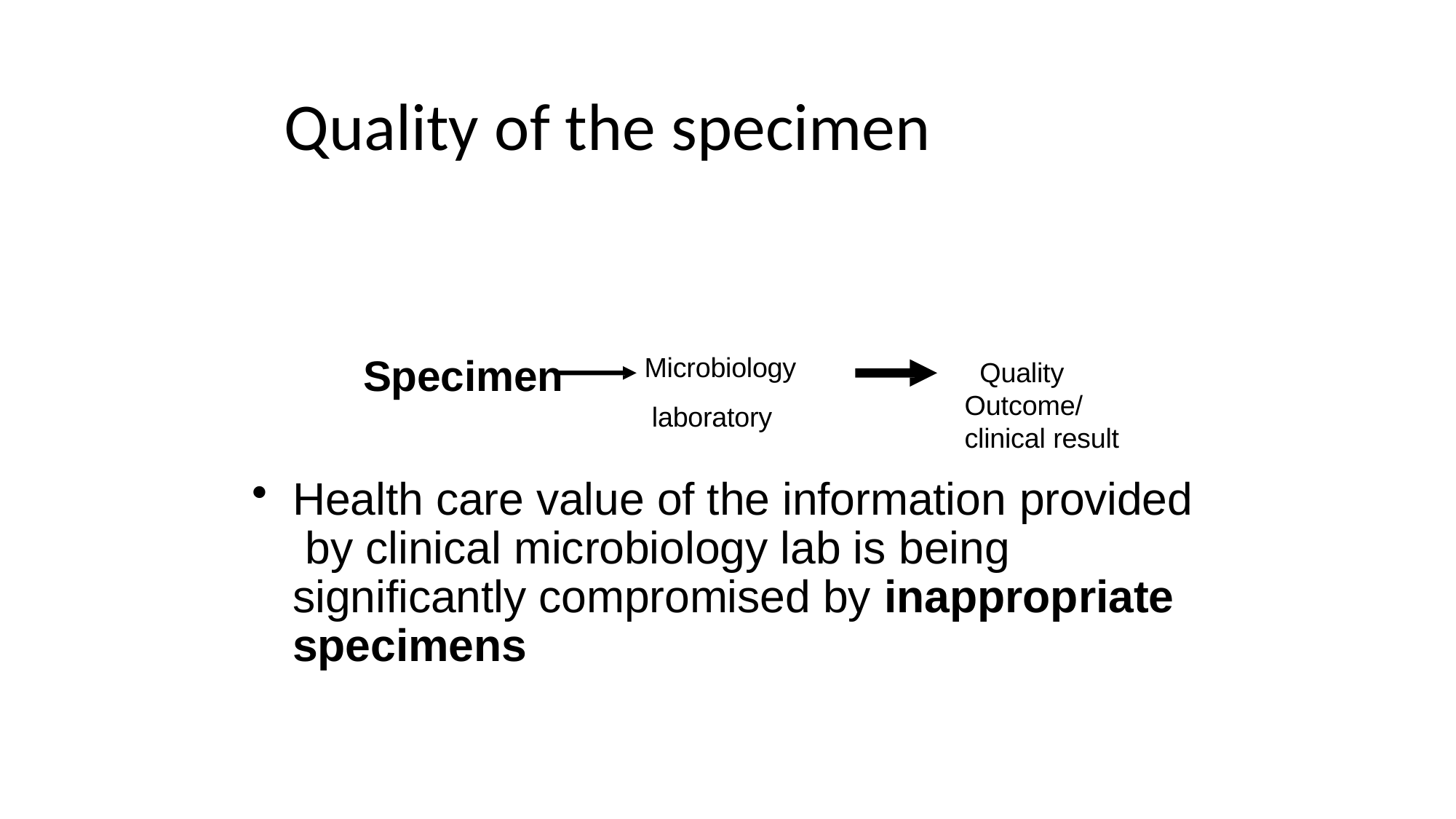

# Quality of the specimen
Microbiology  laboratory
Specimen
Quality  Outcome/  clinical result

Health care value of the information provided  by clinical microbiology lab is being  significantly compromised by inappropriate  specimens